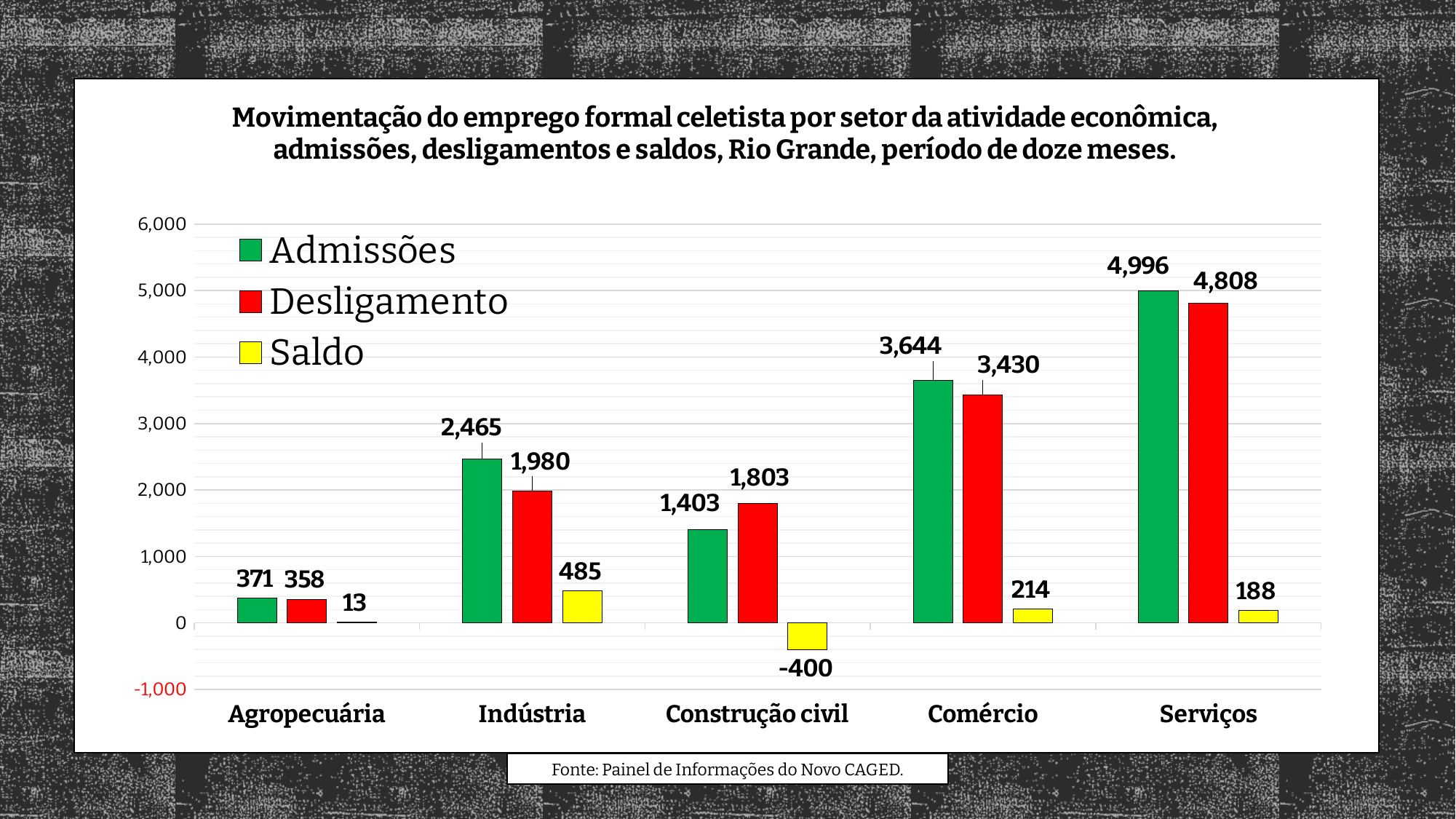

### Chart: Movimentação do emprego formal celetista por setor da atividade econômica, admissões, desligamentos e saldos, Rio Grande, período de doze meses.

| Category | Admissões | Desligamento | Saldo |
|---|---|---|---|
| Agropecuária | 371.0 | 358.0 | 13.0 |
| Indústria | 2465.0 | 1980.0 | 485.0 |
| Construção civil | 1403.0 | 1803.0 | -400.0 |
| Comércio | 3644.0 | 3430.0 | 214.0 |
| Serviços | 4996.0 | 4808.0 | 188.0 |
Fonte: Painel de Informações do Novo CAGED.